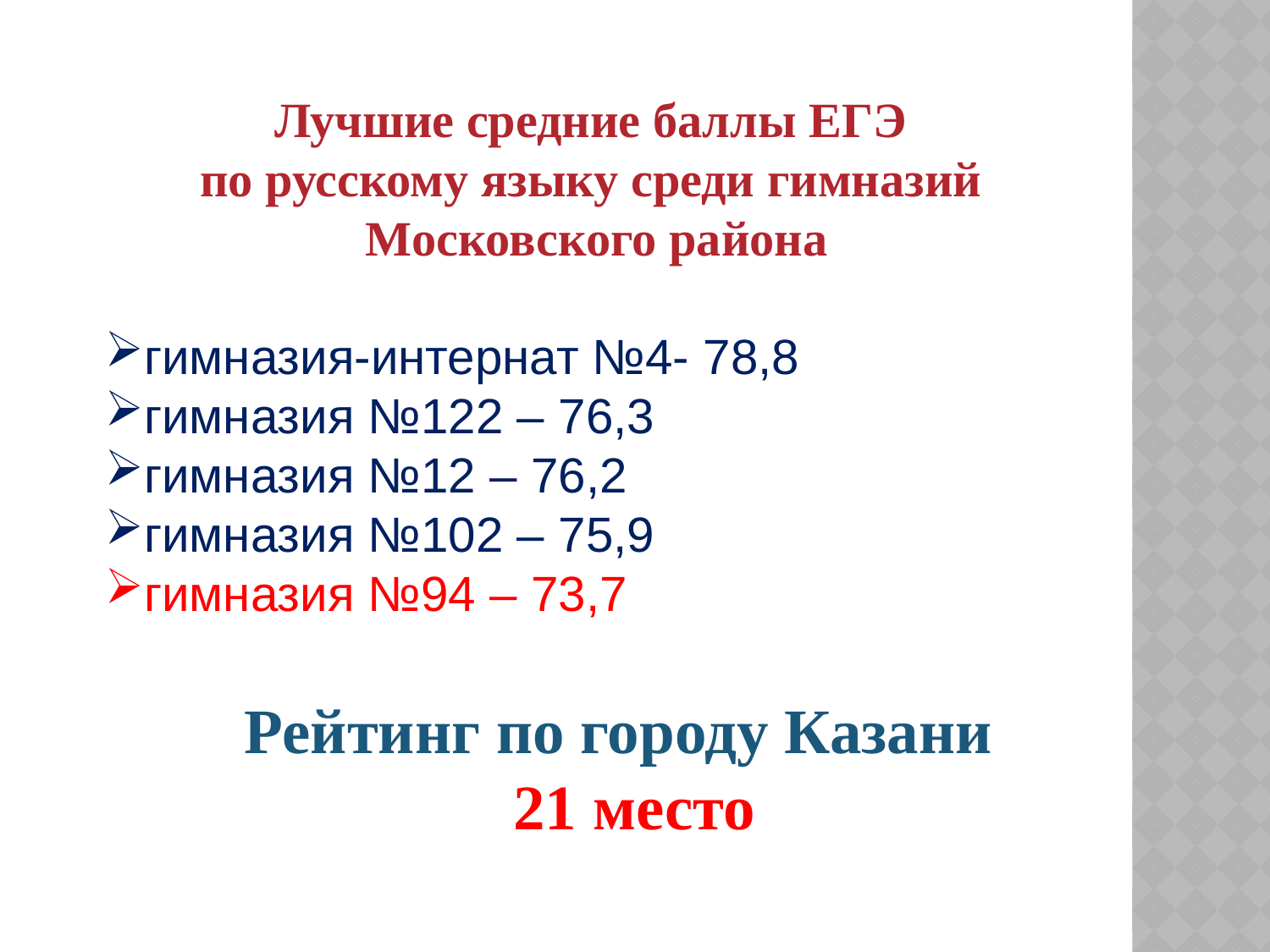

Лучшие средние баллы ЕГЭ
по русскому языку среди гимназий
Московского района

гимназия-интернат №4- 78,8
гимназия №122 – 76,3
гимназия №12 – 76,2
гимназия №102 – 75,9
гимназия №94 – 73,7
Рейтинг по городу Казани
 21 место